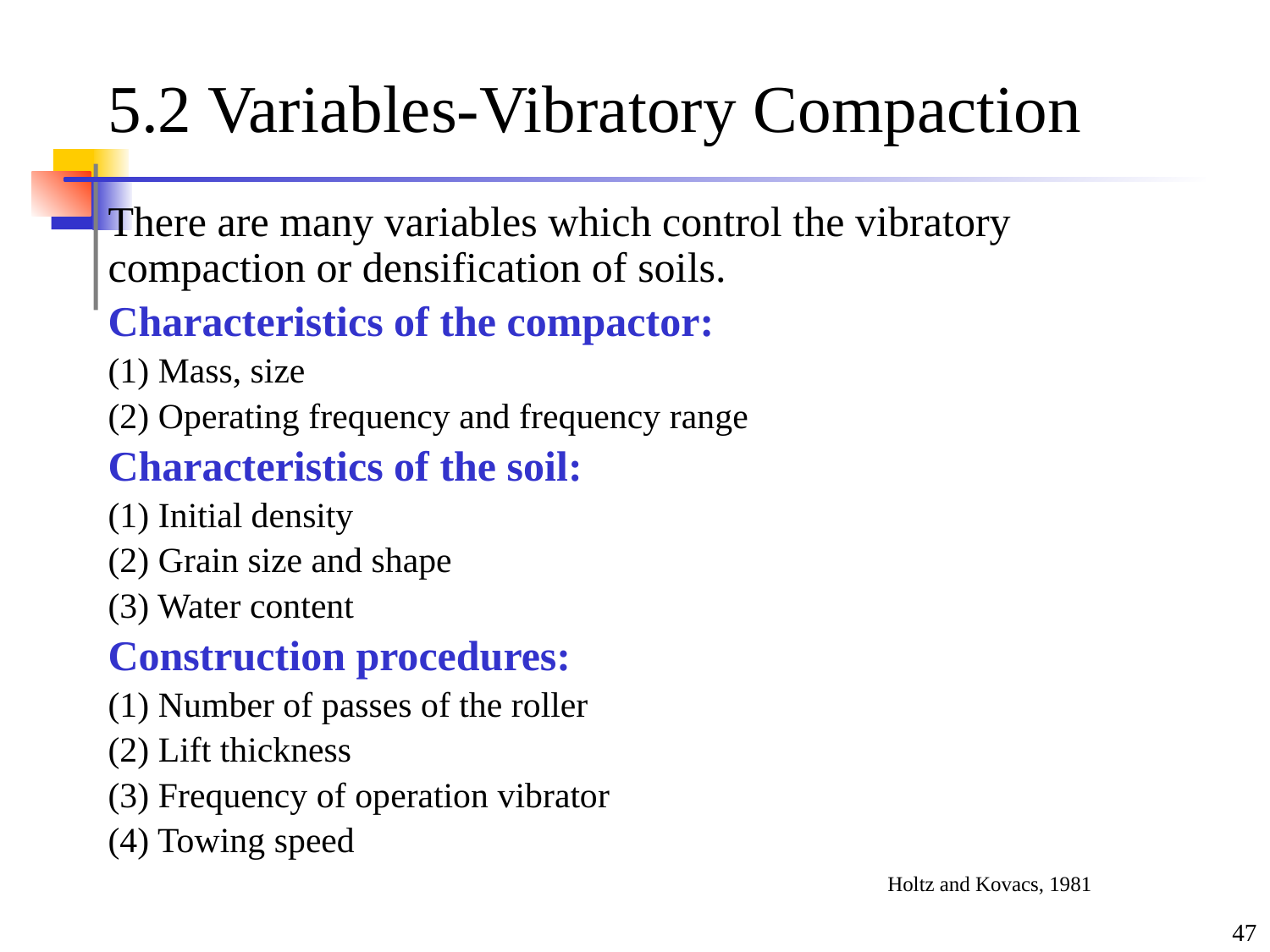

# 5.2 Variables-Vibratory Compaction
There are many variables which control the vibratory compaction or densification of soils.
Characteristics of the compactor:
(1) Mass, size
(2) Operating frequency and frequency range
Characteristics of the soil:
(1) Initial density
(2) Grain size and shape
(3) Water content
Construction procedures:
(1) Number of passes of the roller
(2) Lift thickness
(3) Frequency of operation vibrator
(4) Towing speed

Holtz and Kovacs, 1981
47